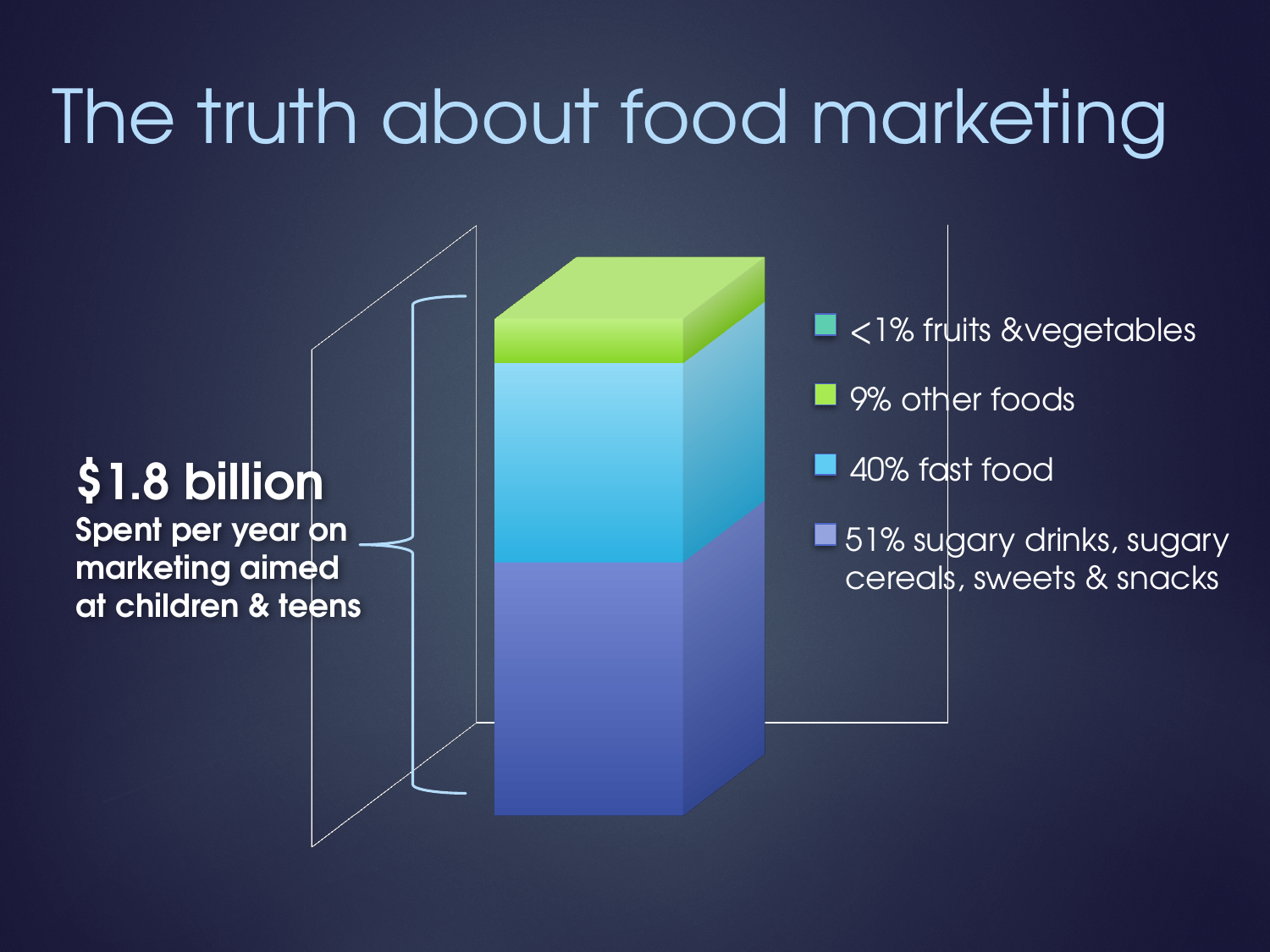

# The truth about food marketing

[unsupported chart]

<1% fruits &vegetables

9% other foods

40% fast food

$1.8 billion
Spent per year on marketing aimed at children & teens
51% sugary drinks, sugary
cereals, sweets & snacks